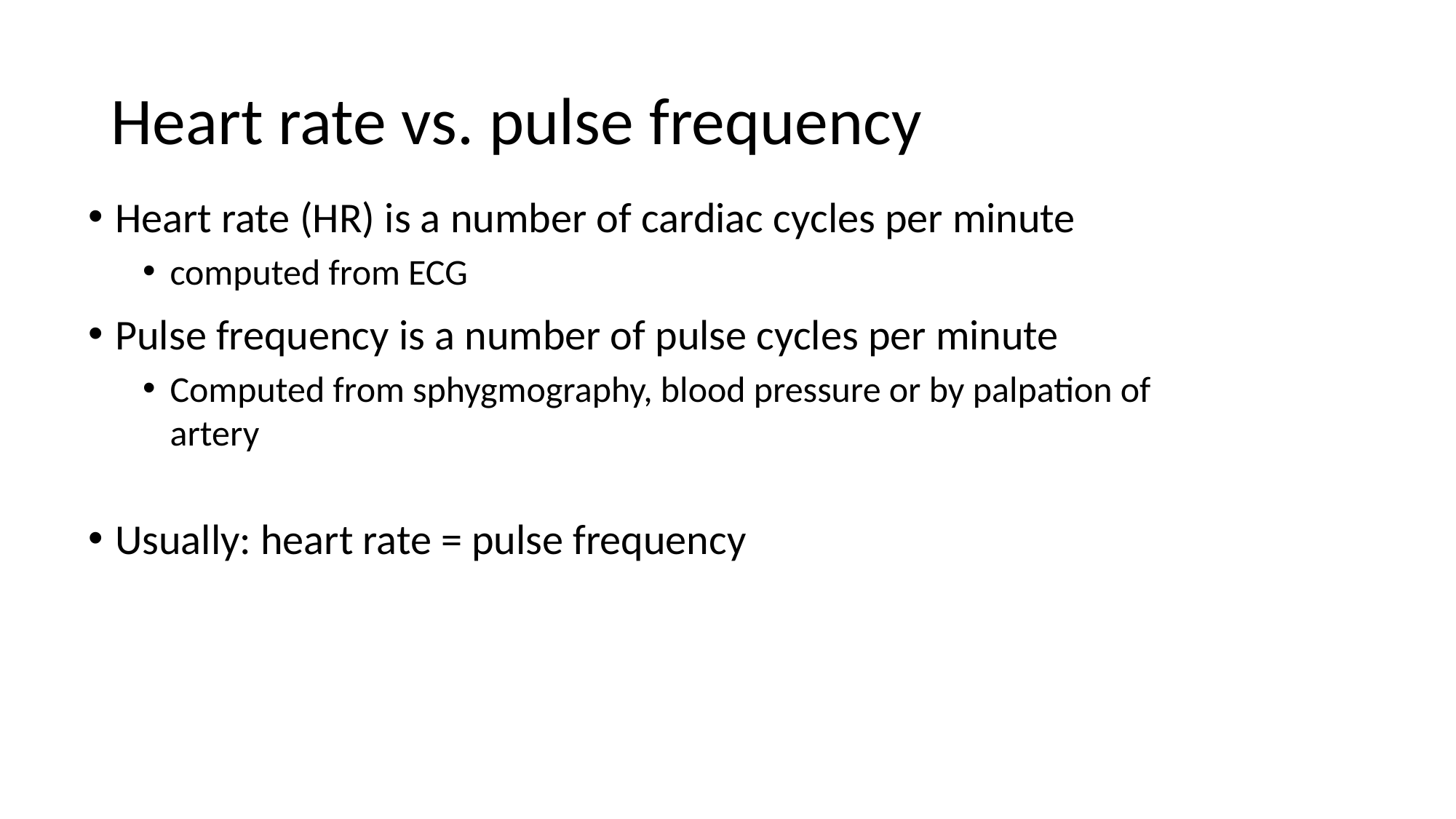

# Heart rate vs. pulse frequency
Heart rate (HR) is a number of cardiac cycles per minute
computed from ECG
Pulse frequency is a number of pulse cycles per minute
Computed from sphygmography, blood pressure or by palpation of artery
Usually: heart rate = pulse frequency